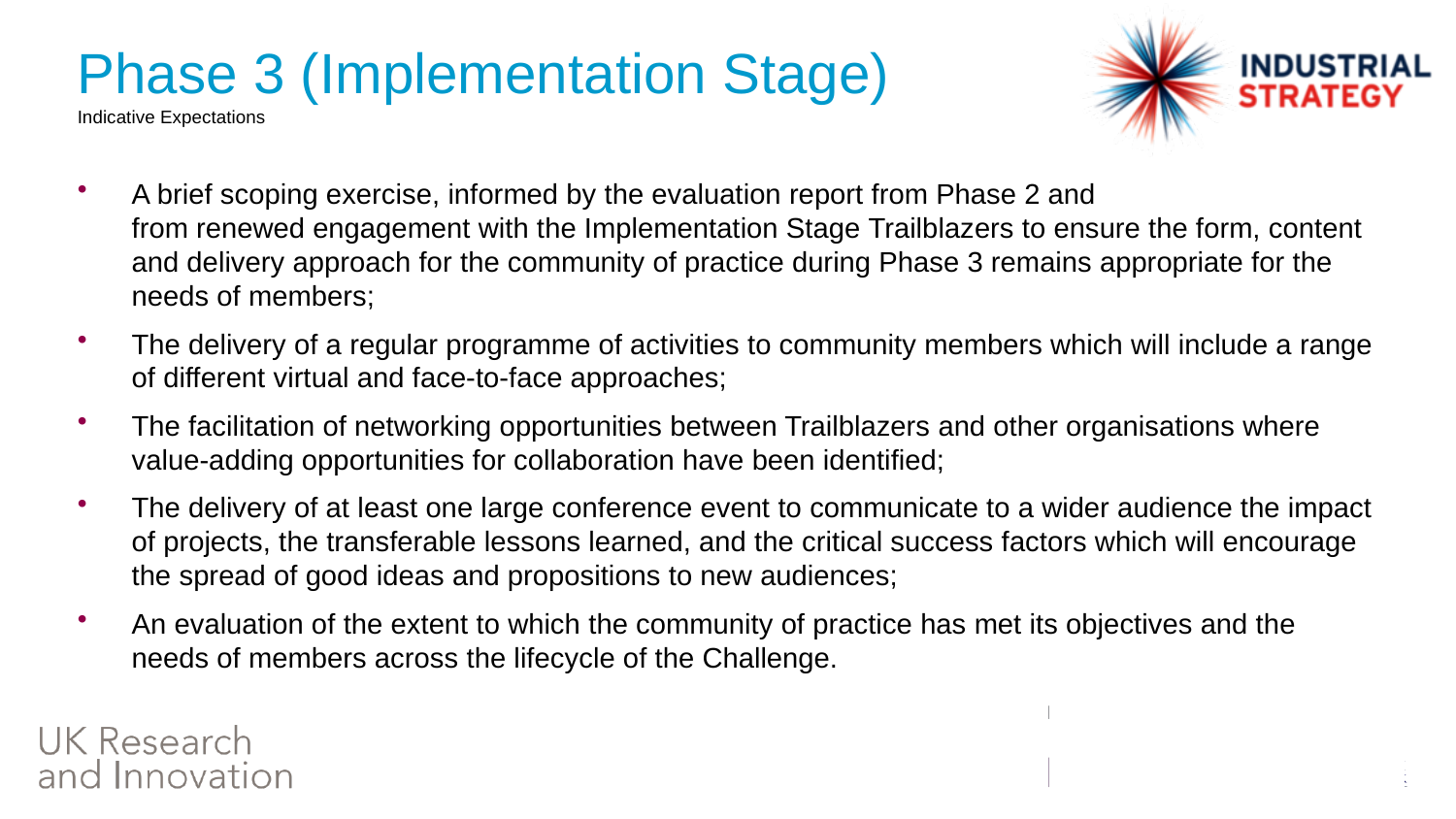

# Phase 3 (Implementation Stage) Indicative Expectations
A brief scoping exercise, informed by the evaluation report from Phase 2 and from renewed engagement with the Implementation Stage Trailblazers to ensure the form, content and delivery approach for the community of practice during Phase 3 remains appropriate for the needs of members;
The delivery of a regular programme of activities to community members which will include a range of different virtual and face-to-face approaches;
The facilitation of networking opportunities between Trailblazers and other organisations where value-adding opportunities for collaboration have been identified;
The delivery of at least one large conference event to communicate to a wider audience the impact of projects, the transferable lessons learned, and the critical success factors which will encourage the spread of good ideas and propositions to new audiences;
An evaluation of the extent to which the community of practice has met its objectives and the needs of members across the lifecycle of the Challenge.